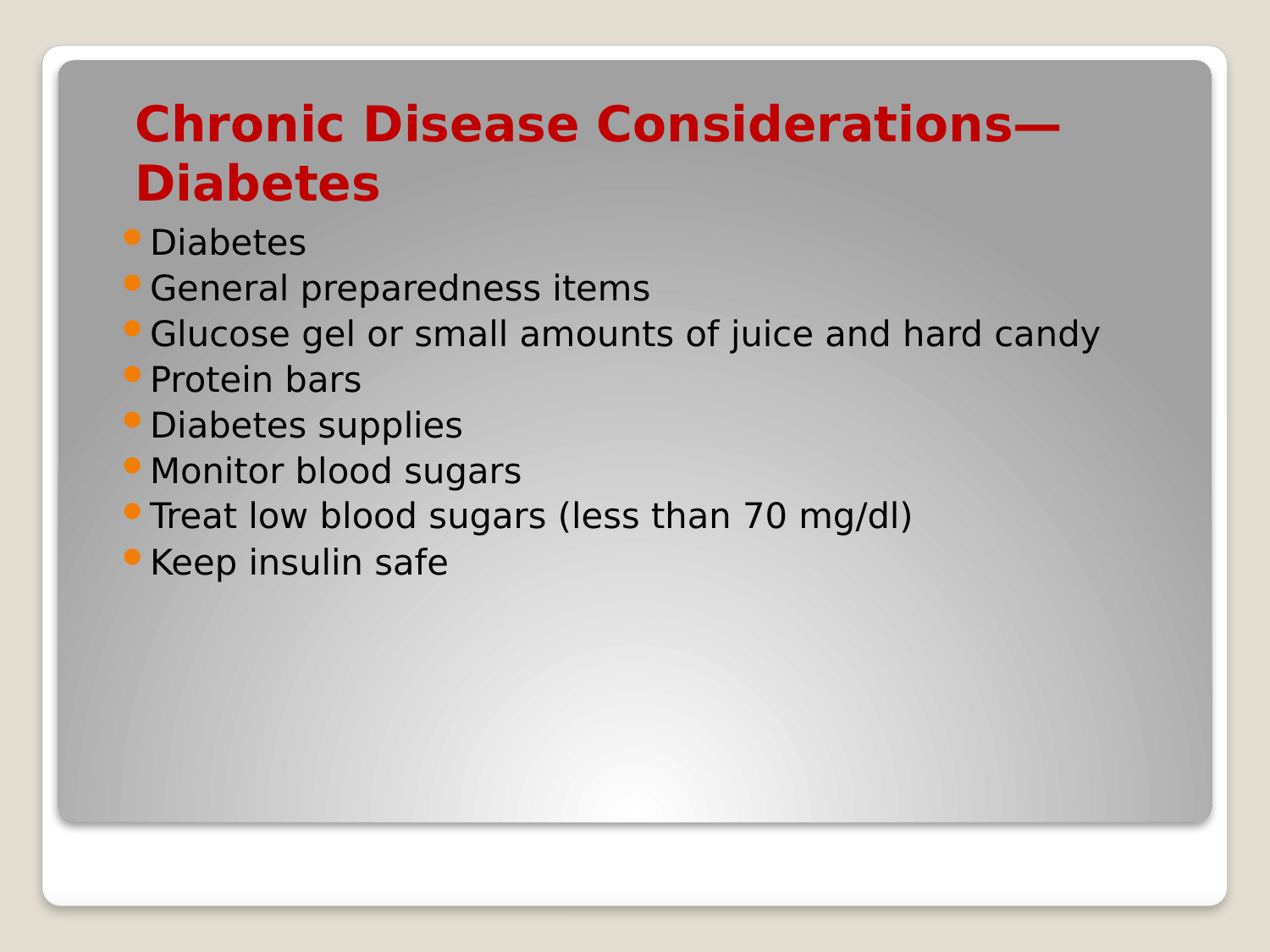

# Chronic Disease Considerations—Diabetes
Diabetes
General preparedness items
Glucose gel or small amounts of juice and hard candy
Protein bars
Diabetes supplies
Monitor blood sugars
Treat low blood sugars (less than 70 mg/dl)
Keep insulin safe